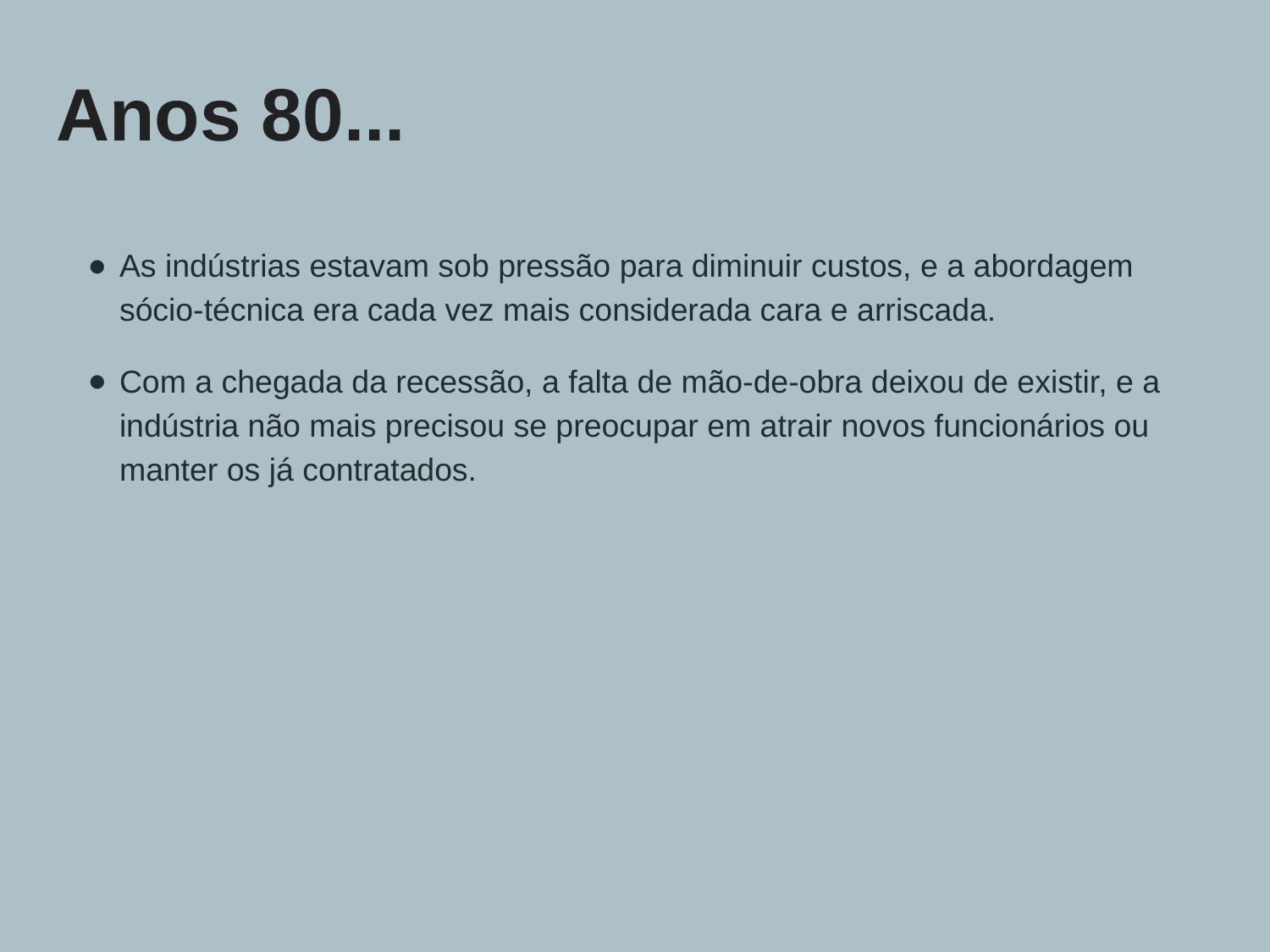

# Anos 80...
As indústrias estavam sob pressão para diminuir custos, e a abordagem sócio-técnica era cada vez mais considerada cara e arriscada.
Com a chegada da recessão, a falta de mão-de-obra deixou de existir, e a indústria não mais precisou se preocupar em atrair novos funcionários ou manter os já contratados.